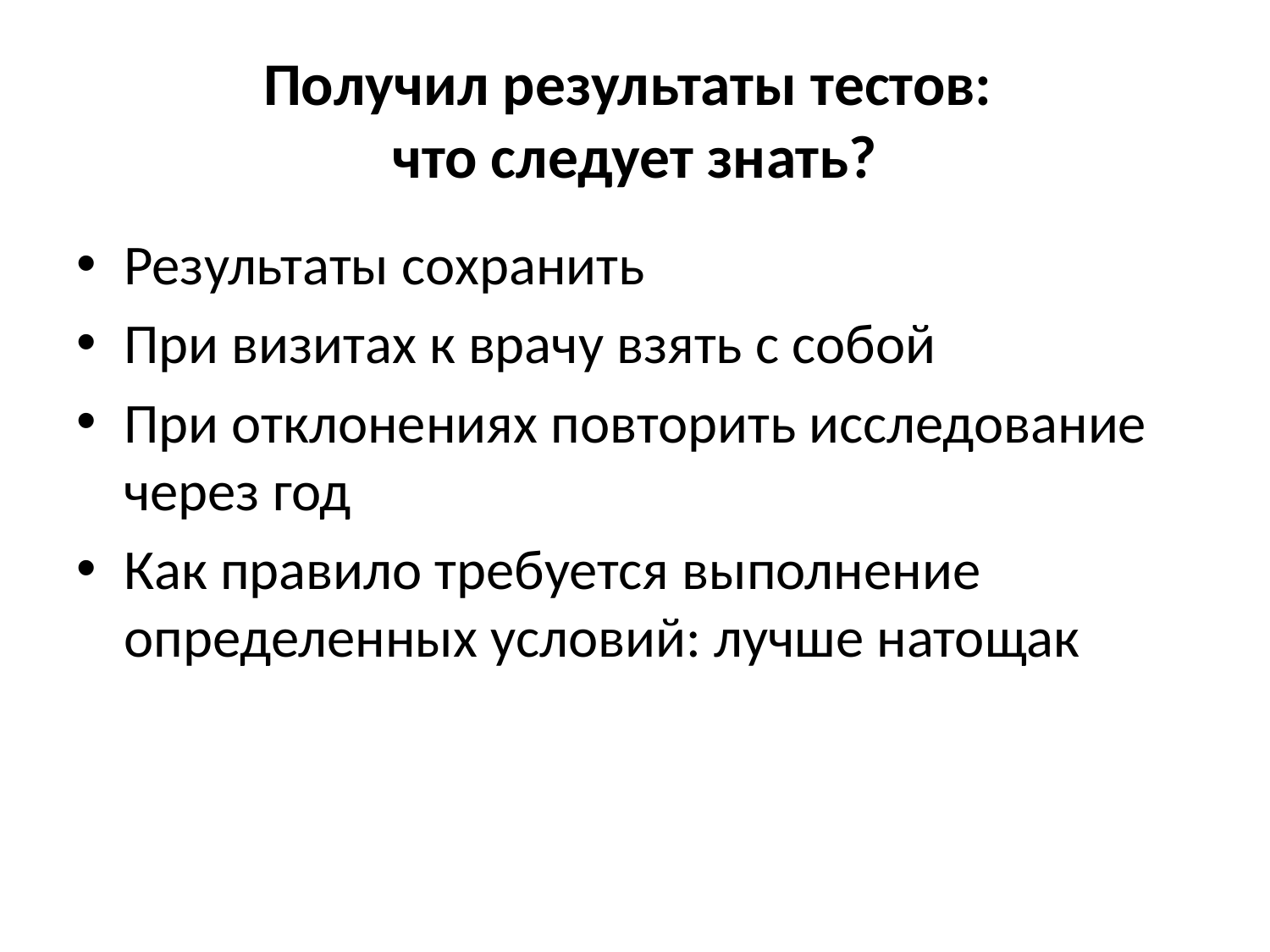

# Получил результаты тестов: что следует знать?
Результаты сохранить
При визитах к врачу взять с собой
При отклонениях повторить исследование через год
Как правило требуется выполнение  определенных условий: лучше натощак